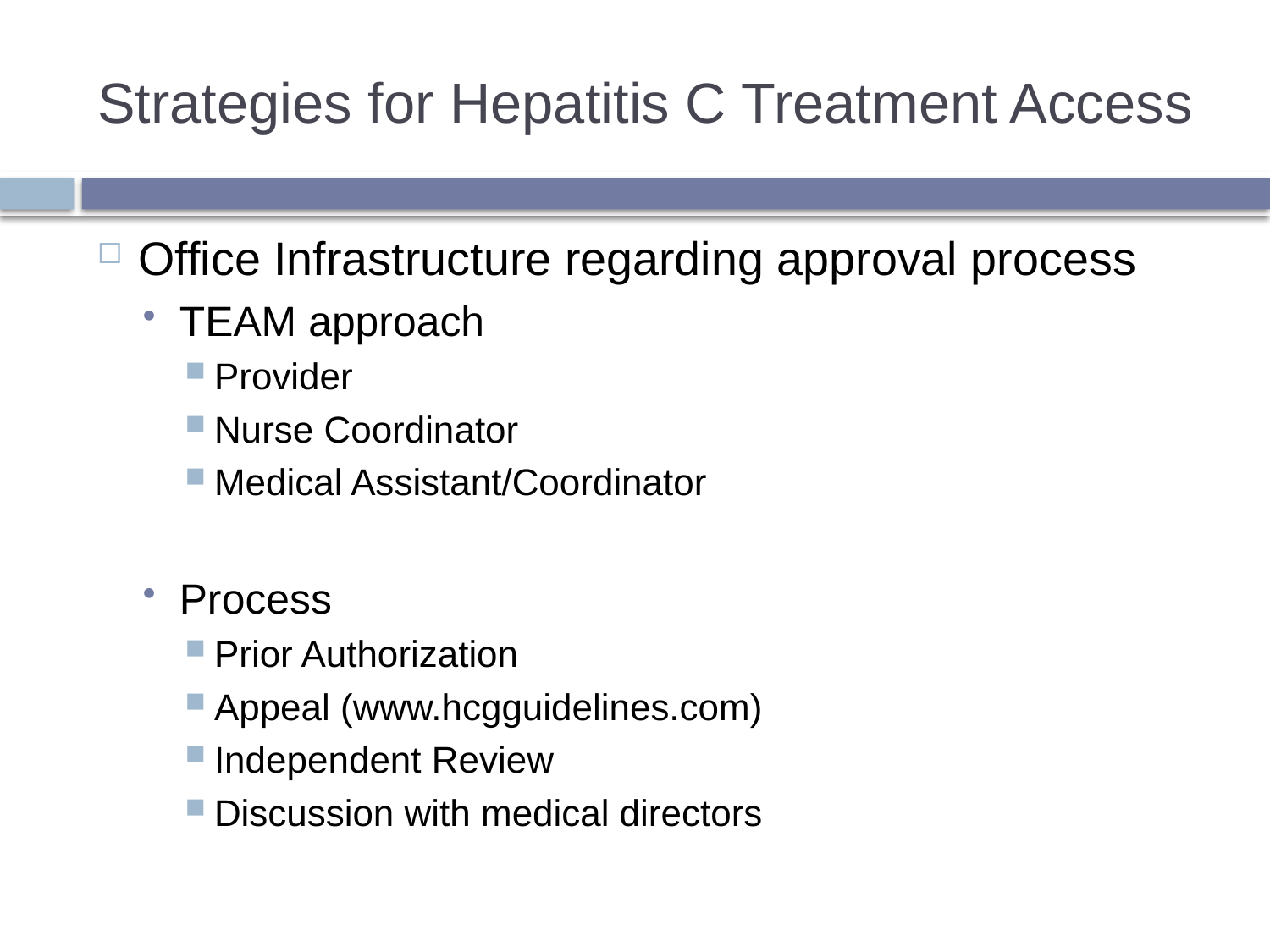

# Strategies for Hepatitis C Treatment Access
Office Infrastructure regarding approval process
TEAM approach
Provider
Nurse Coordinator
Medical Assistant/Coordinator

Process
Prior Authorization
Appeal (www.hcgguidelines.com)
Independent Review
Discussion with medical directors